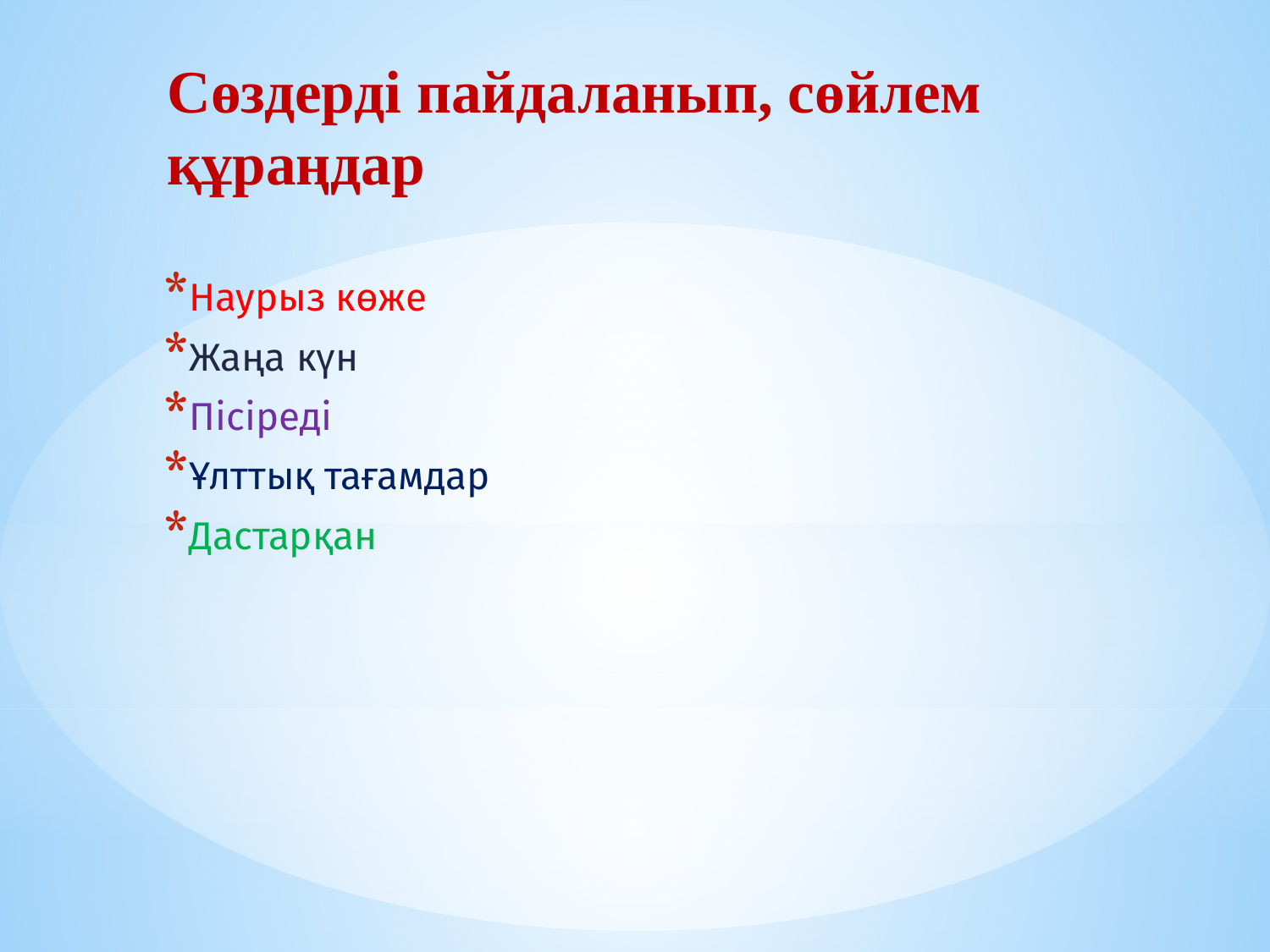

# Сөздерді пайдаланып, сөйлем құраңдар
Наурыз көже
Жаңа күн
Пісіреді
Ұлттық тағамдар
Дастарқан